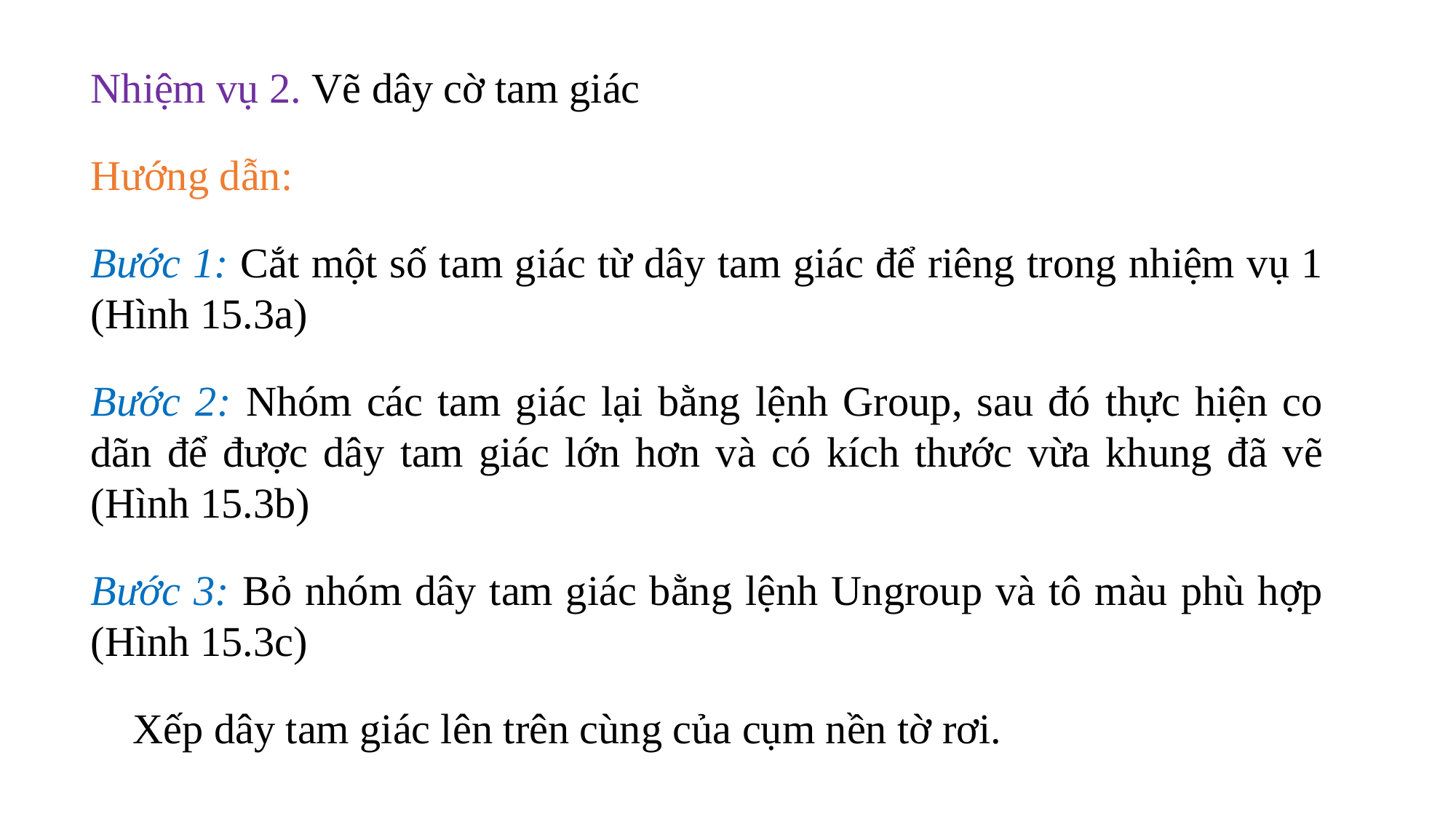

Nhiệm vụ 2. Vẽ dây cờ tam giác
Hướng dẫn:
Bước 1: Cắt một số tam giác từ dây tam giác để riêng trong nhiệm vụ 1 (Hình 15.3a)
Bước 2: Nhóm các tam giác lại bằng lệnh Group, sau đó thực hiện co dãn để được dây tam giác lớn hơn và có kích thước vừa khung đã vẽ (Hình 15.3b)
Bước 3: Bỏ nhóm dây tam giác bằng lệnh Ungroup và tô màu phù hợp (Hình 15.3c)
    Xếp dây tam giác lên trên cùng của cụm nền tờ rơi.